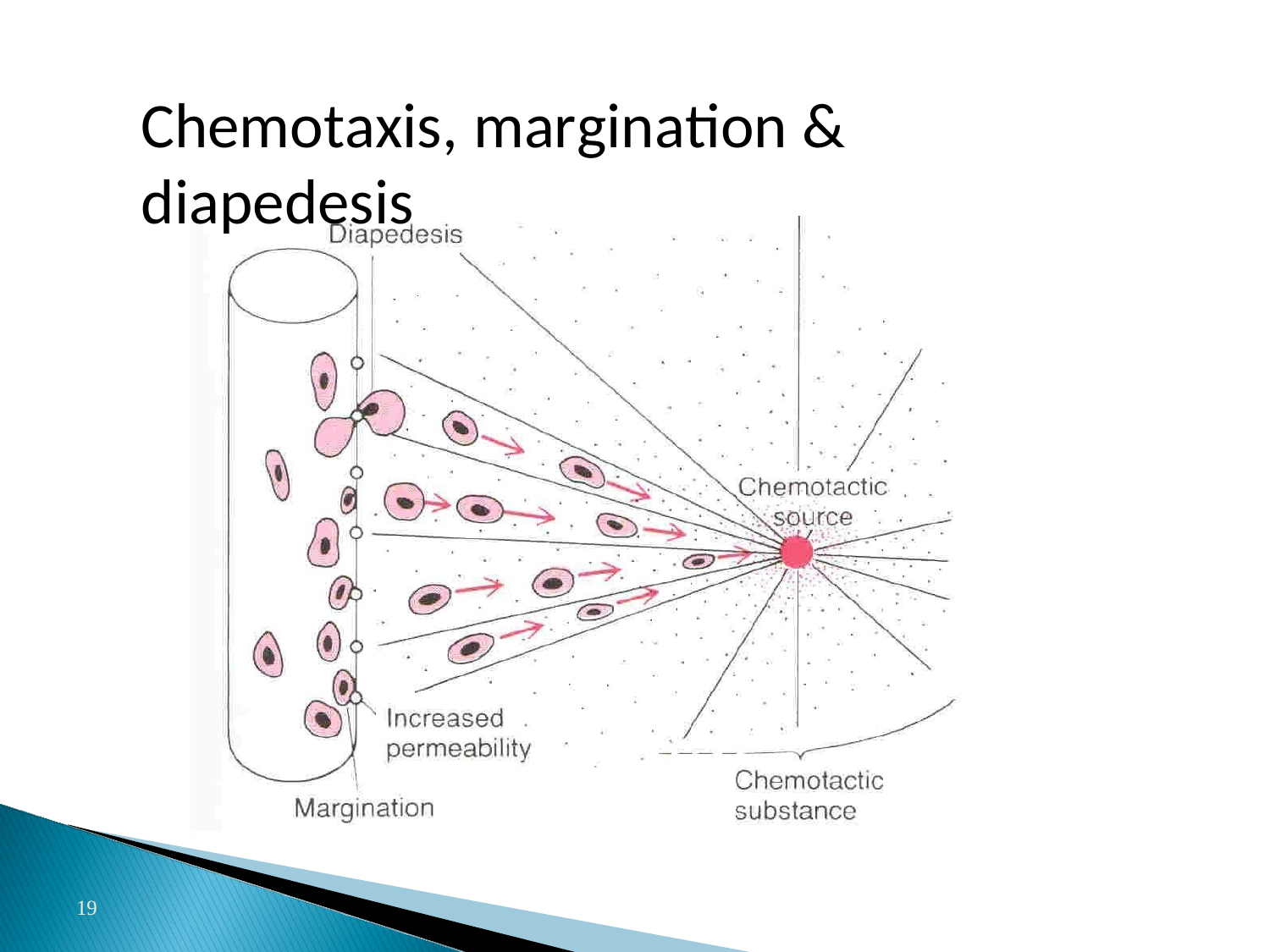

# Chemotaxis, margination & diapedesis

Dr Sitelbanat 2011
19